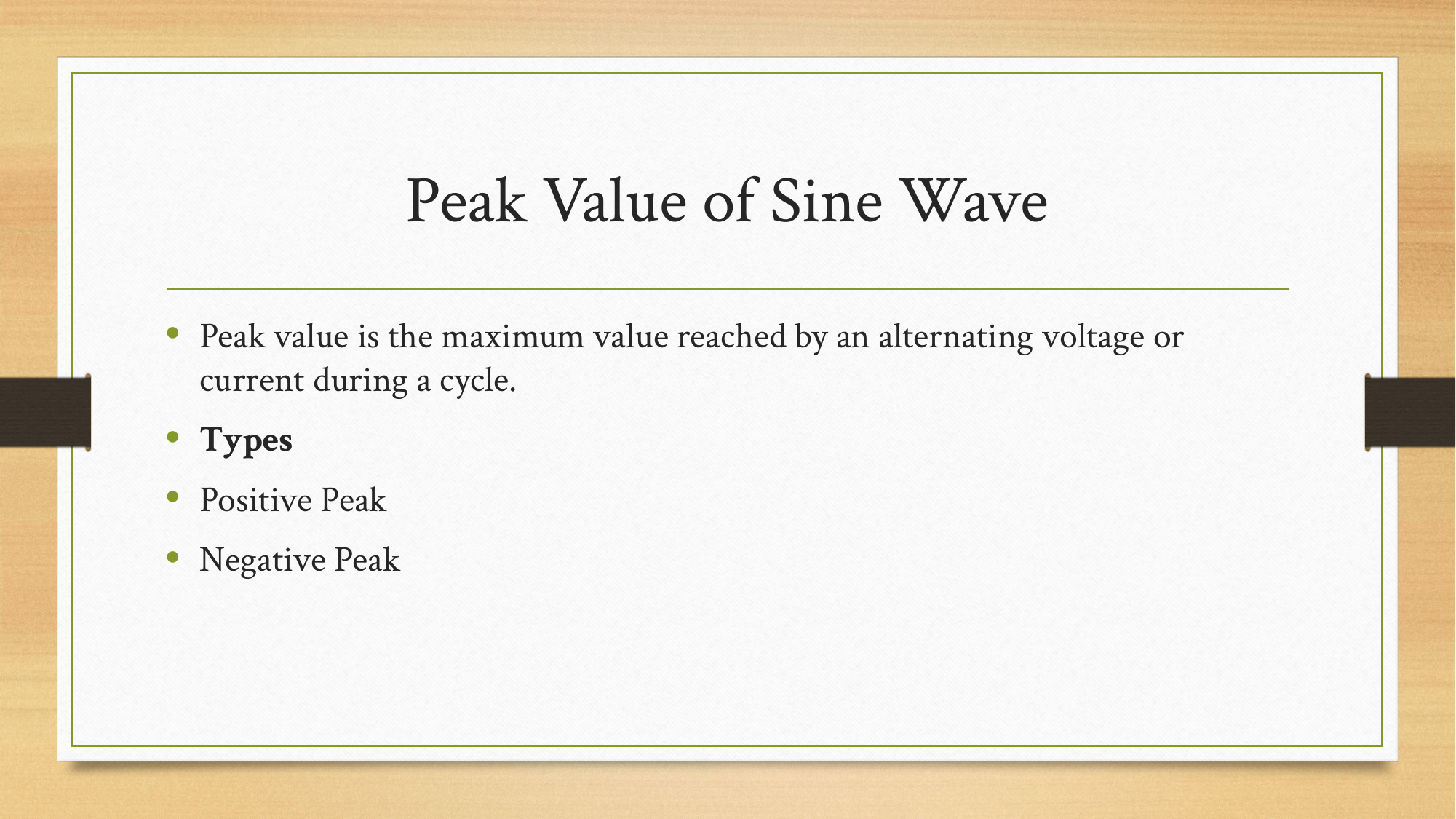

# Peak Value of Sine Wave
Peak value is the maximum value reached by an alternating voltage or current during a cycle.
Types
Positive Peak
Negative Peak